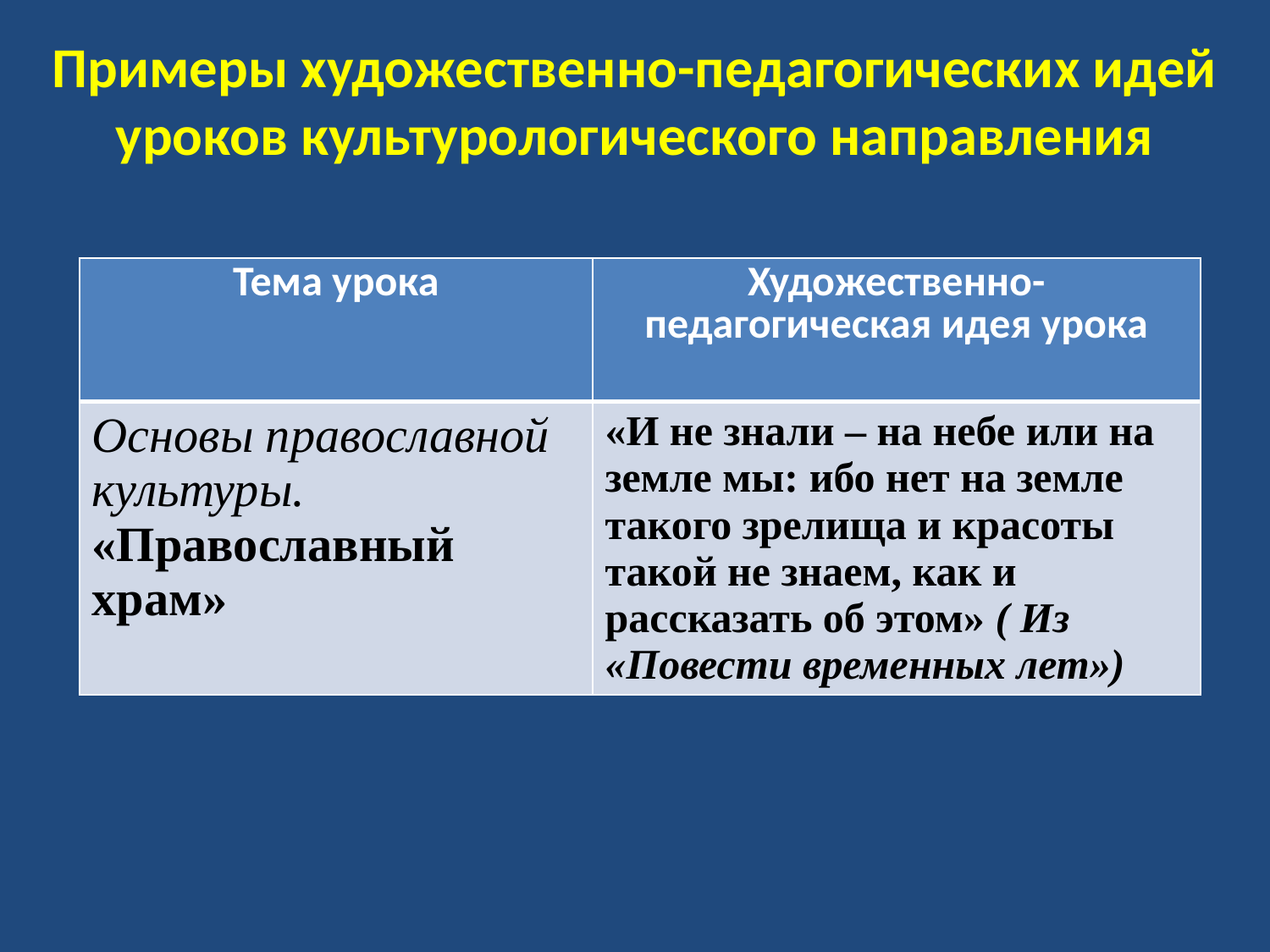

# Примеры художественно-педагогических идей уроков культурологического направления
| Тема урока | Художественно-педагогическая идея урока |
| --- | --- |
| Основы православной культуры. «Православный храм» | «И не знали – на небе или на земле мы: ибо нет на земле такого зрелища и красоты такой не знаем, как и рассказать об этом» ( Из «Повести временных лет») |